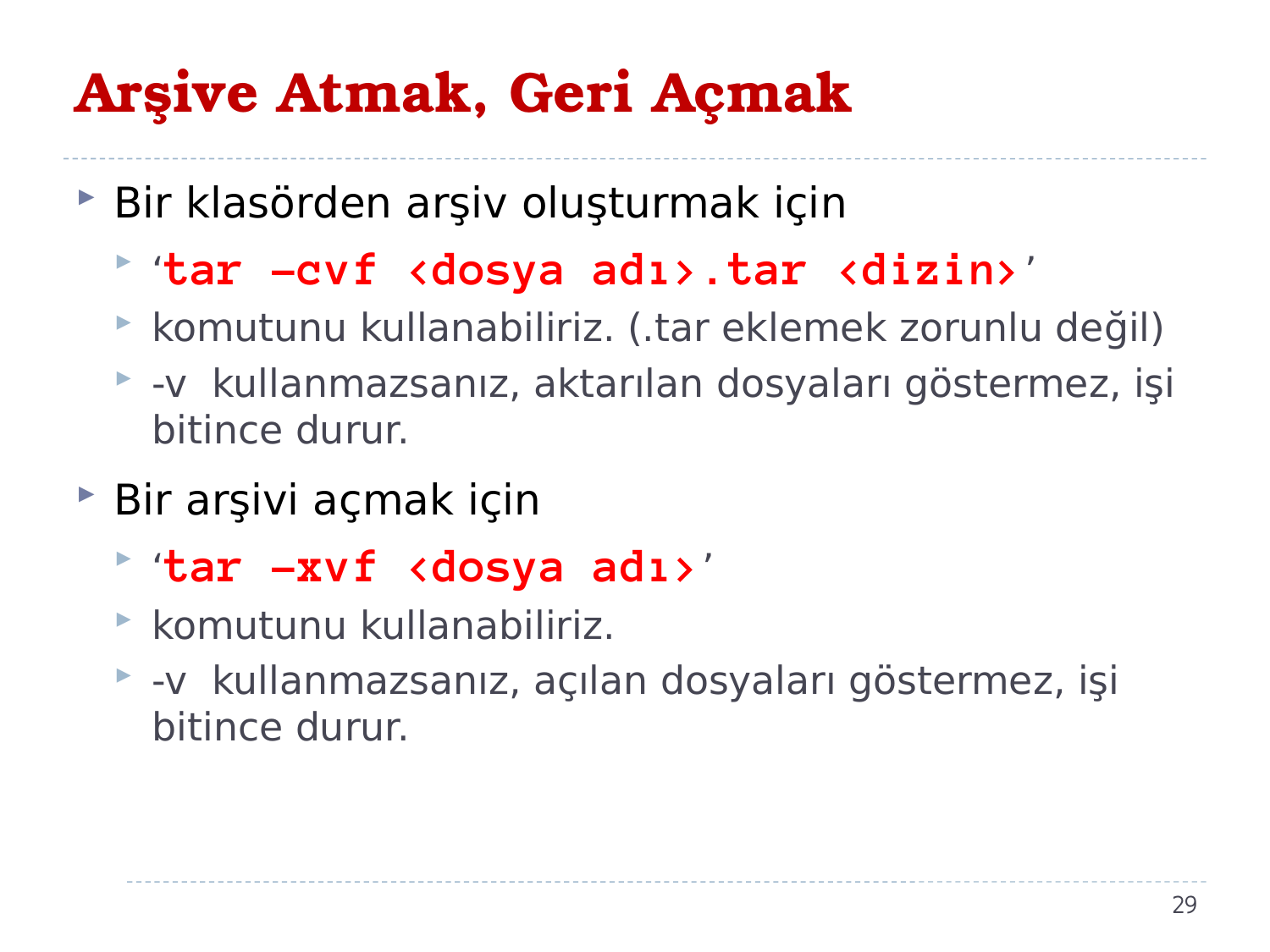

# Arşive Atmak, Geri Açmak
Bir klasörden arşiv oluşturmak için
‘tar -cvf <dosya adı>.tar <dizin>’
komutunu kullanabiliriz. (.tar eklemek zorunlu değil)
-v  kullanmazsanız, aktarılan dosyaları göstermez, işi bitince durur.
Bir arşivi açmak için
‘tar -xvf <dosya adı>’
komutunu kullanabiliriz.
-v  kullanmazsanız, açılan dosyaları göstermez, işi bitince durur.

29